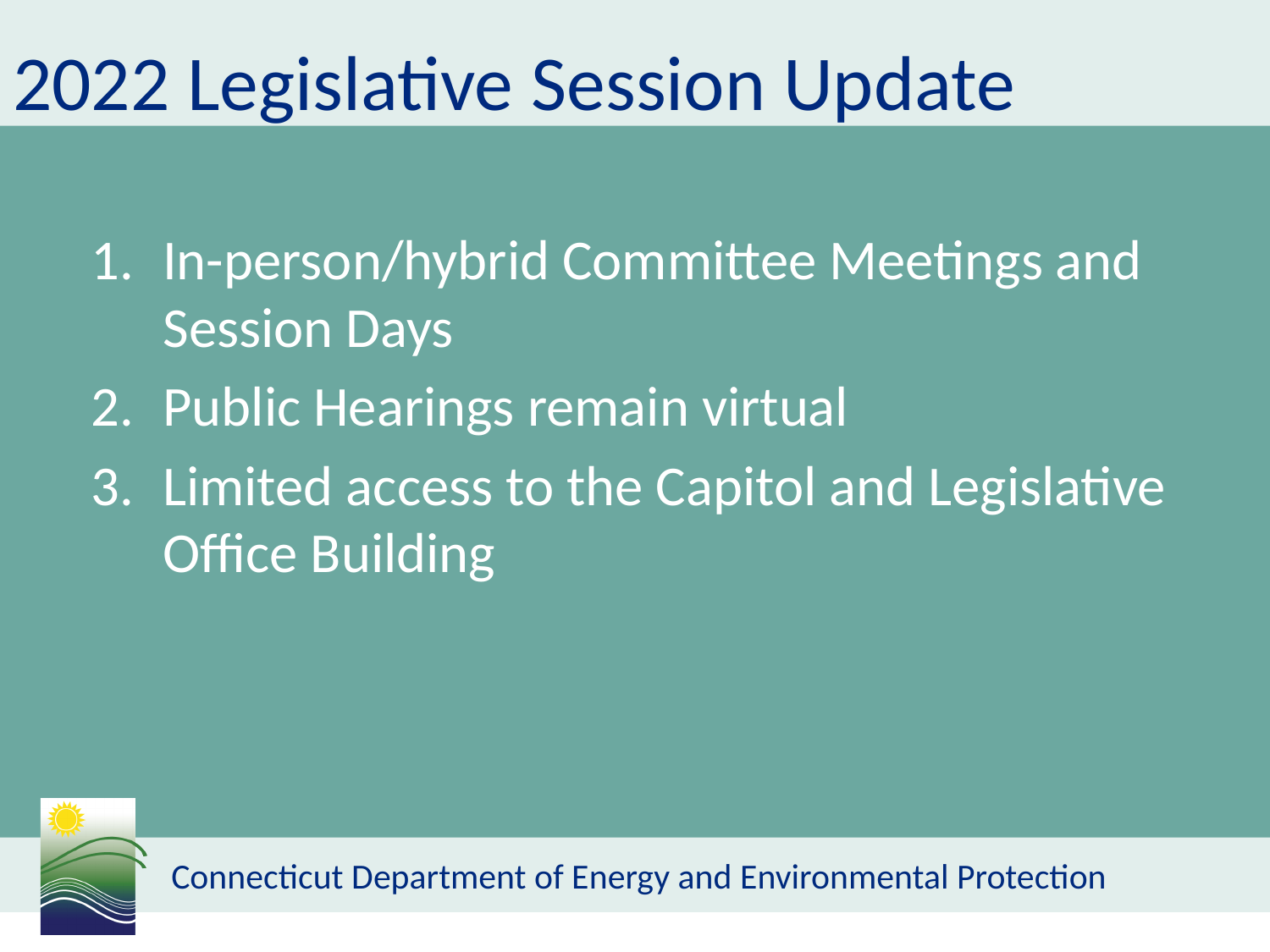

2022 Legislative Session Update
In-person/hybrid Committee Meetings and Session Days
Public Hearings remain virtual
Limited access to the Capitol and Legislative Office Building